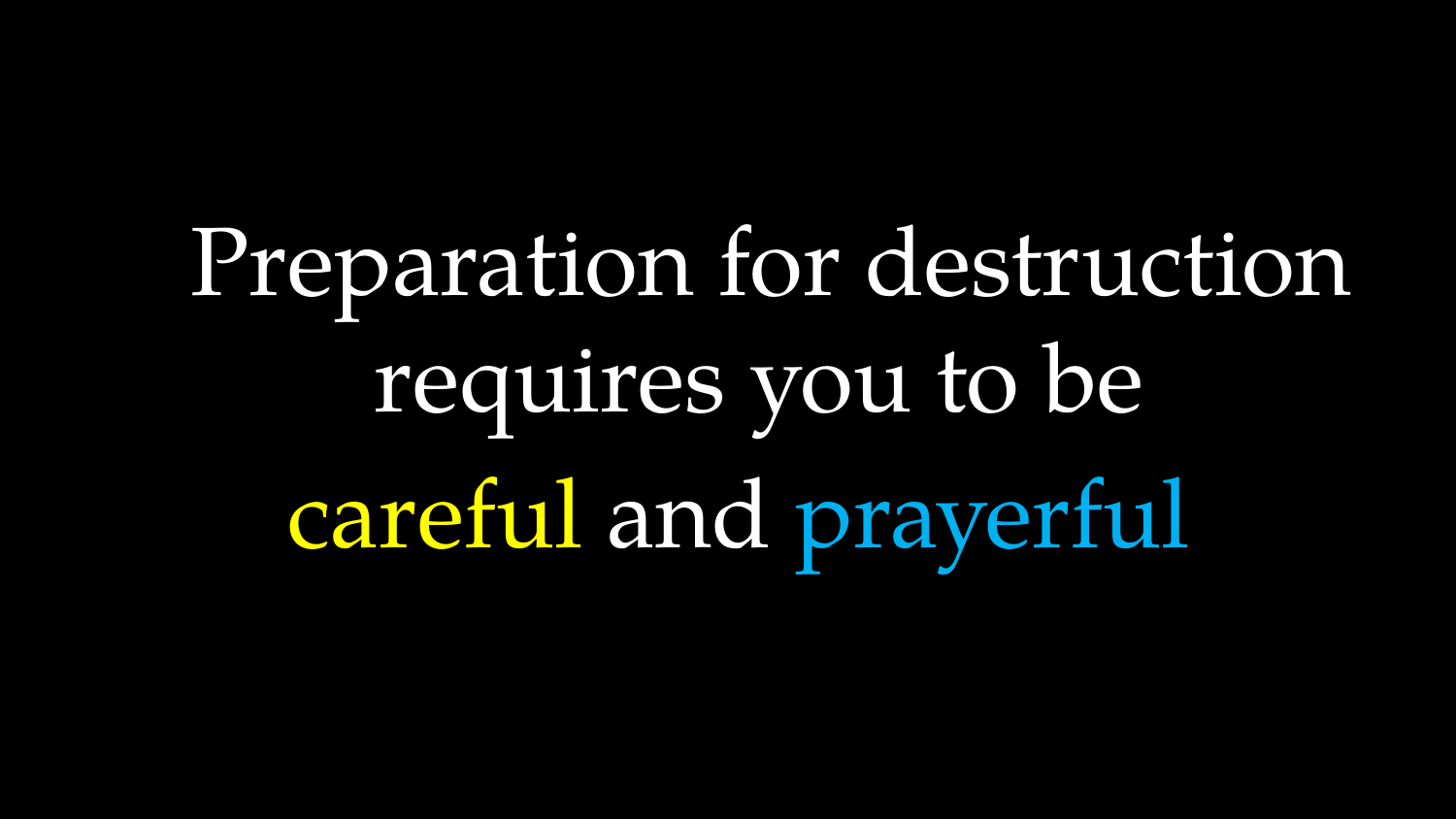

#
	Preparation for destruction requires you to be
careful and prayerful